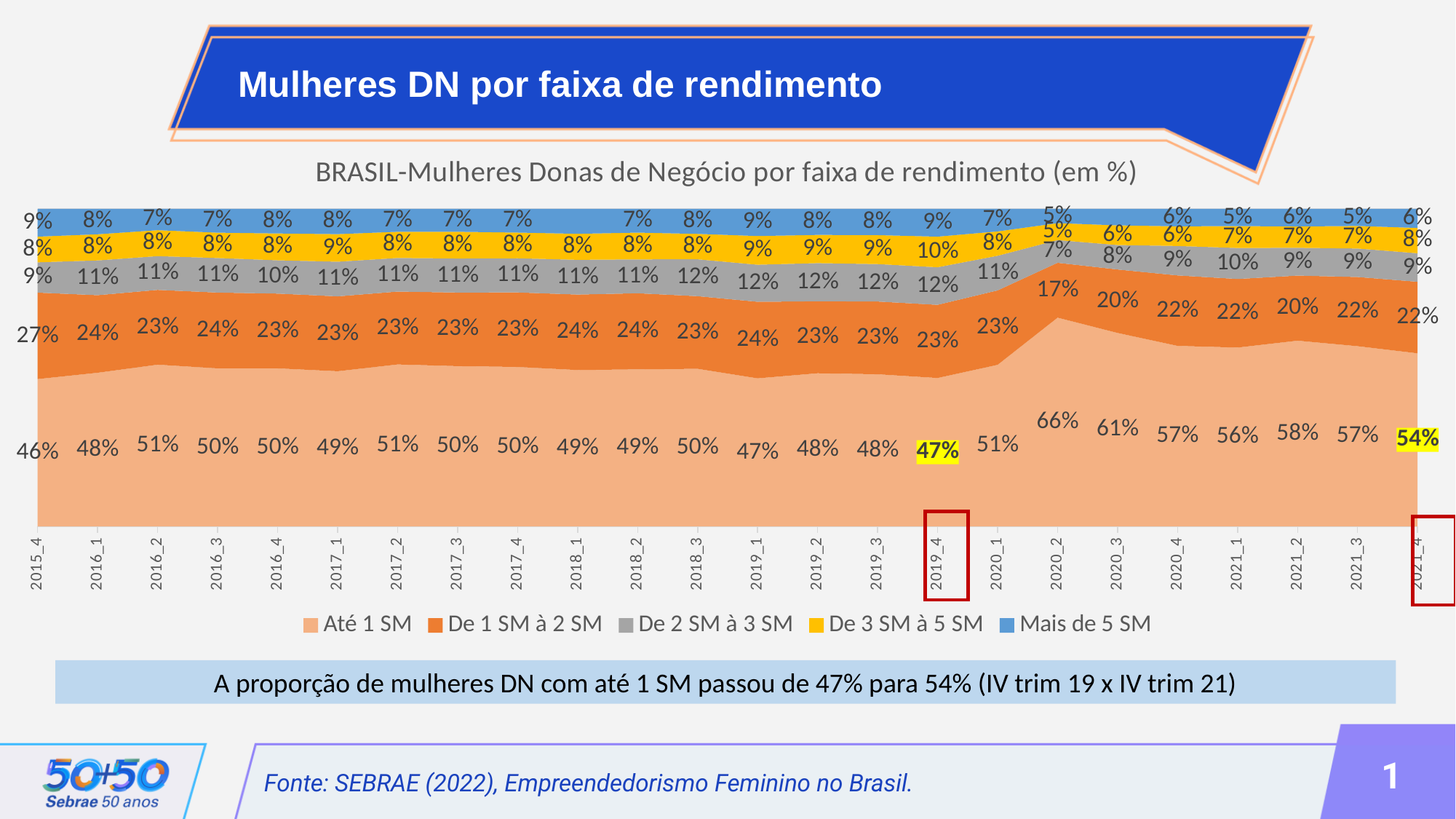

Mulheres DN por faixa de rendimento

### Chart: BRASIL-Mulheres Donas de Negócio por faixa de rendimento (em %)

| Category | Até 1 SM | De 1 SM à 2 SM | De 2 SM à 3 SM | De 3 SM à 5 SM | Mais de 5 SM |
|---|---|---|---|---|---|
| 2015_4 | 0.4590359271419749 | 0.26935994835718774 | 0.09438139896594465 | 0.0800264265348709 | 0.08687495436433615 |
| 2016_1 | 0.47867559168421786 | 0.24163817368756824 | 0.10831252831994016 | 0.08149032470000166 | 0.07943752815520116 |
| 2016_2 | 0.5060250609880854 | 0.23386642626495008 | 0.10572533957847864 | 0.08108354051016807 | 0.06701991603219215 |
| 2016_3 | 0.49501774493413003 | 0.23732353744801585 | 0.10820822504744791 | 0.07929971941431116 | 0.07490289915655364 |
| 2016_4 | 0.49577024082587595 | 0.23446545696722665 | 0.10457648336076612 | 0.08407647247655675 | 0.07747748937499344 |
| 2017_1 | 0.48674800065234863 | 0.23487112906748203 | 0.10863626104174208 | 0.08651304971557082 | 0.07957308489353943 |
| 2017_2 | 0.5082760436830056 | 0.22874935814799652 | 0.10547870237606816 | 0.08221087202099545 | 0.0721977559178892 |
| 2017_3 | 0.503436401840591 | 0.23113452476795385 | 0.1069187098926335 | 0.08393238303223996 | 0.07224813142020747 |
| 2017_4 | 0.5008875030350678 | 0.23396743506848156 | 0.10729761594023307 | 0.08067897891499491 | 0.07485557111451609 |
| 2018_1 | 0.49114034526639466 | 0.2370910085820771 | 0.10897616679137674 | 0.08169392157560687 | 0.07869178983651991 |
| 2018_2 | 0.4927452131568741 | 0.23860993828514082 | 0.1062310438534538 | 0.08390413458555313 | 0.07493407364561987 |
| 2018_3 | 0.4950364866545327 | 0.2279402655145362 | 0.11583771884484541 | 0.0798400688841199 | 0.07891570257775486 |
| 2019_1 | 0.4650772690813682 | 0.24060584161007945 | 0.11639235044665215 | 0.09007563559786734 | 0.08563551295423556 |
| 2019_2 | 0.48086693827314014 | 0.22586059044461115 | 0.11986797414832093 | 0.08864929740124974 | 0.0820749292318861 |
| 2019_3 | 0.4779598438888709 | 0.2284928003329468 | 0.11774253398678261 | 0.09088818722553876 | 0.08280125149678869 |
| 2019_4 | 0.4664300556801852 | 0.23005283775103222 | 0.11809404812927697 | 0.09608920535423263 | 0.08767256515966729 |
| 2020_1 | 0.507762129702409 | 0.23381203608252357 | 0.10894488345344383 | 0.07638958528833127 | 0.07130569180508649 |
| 2020_2 | 0.6558347274795862 | 0.1722469330348103 | 0.07138655043540253 | 0.0532084771791195 | 0.045134738103529866 |
| 2020_3 | 0.6075953617919532 | 0.19921573117229596 | 0.07677439395473631 | 0.06176066993311548 | 0.052111079831282346 |
| 2020_4 | 0.5664671436067972 | 0.22114140563497445 | 0.09238497128594626 | 0.06170152337611612 | 0.05506492109373495 |
| 2021_1 | 0.5611734015425375 | 0.2151755207134564 | 0.09723900459870895 | 0.06856254379165333 | 0.05448855061968806 |
| 2021_2 | 0.5823293287240864 | 0.20402895629312534 | 0.087193878316739 | 0.06697219551352265 | 0.05543054003239493 |
| 2021_3 | 0.5654158070060177 | 0.21705101475777314 | 0.08938574017763858 | 0.07072755669951136 | 0.05395324933005658 |
| 2021_4 | 0.5433785453552378 | 0.22459614310620193 | 0.08944448835034281 | 0.0794382517460521 | 0.06027479012642249 |

A proporção de mulheres DN com até 1 SM passou de 47% para 54% (IV trim 19 x IV trim 21)
1
Fonte: SEBRAE (2022), Empreendedorismo Feminino no Brasil.